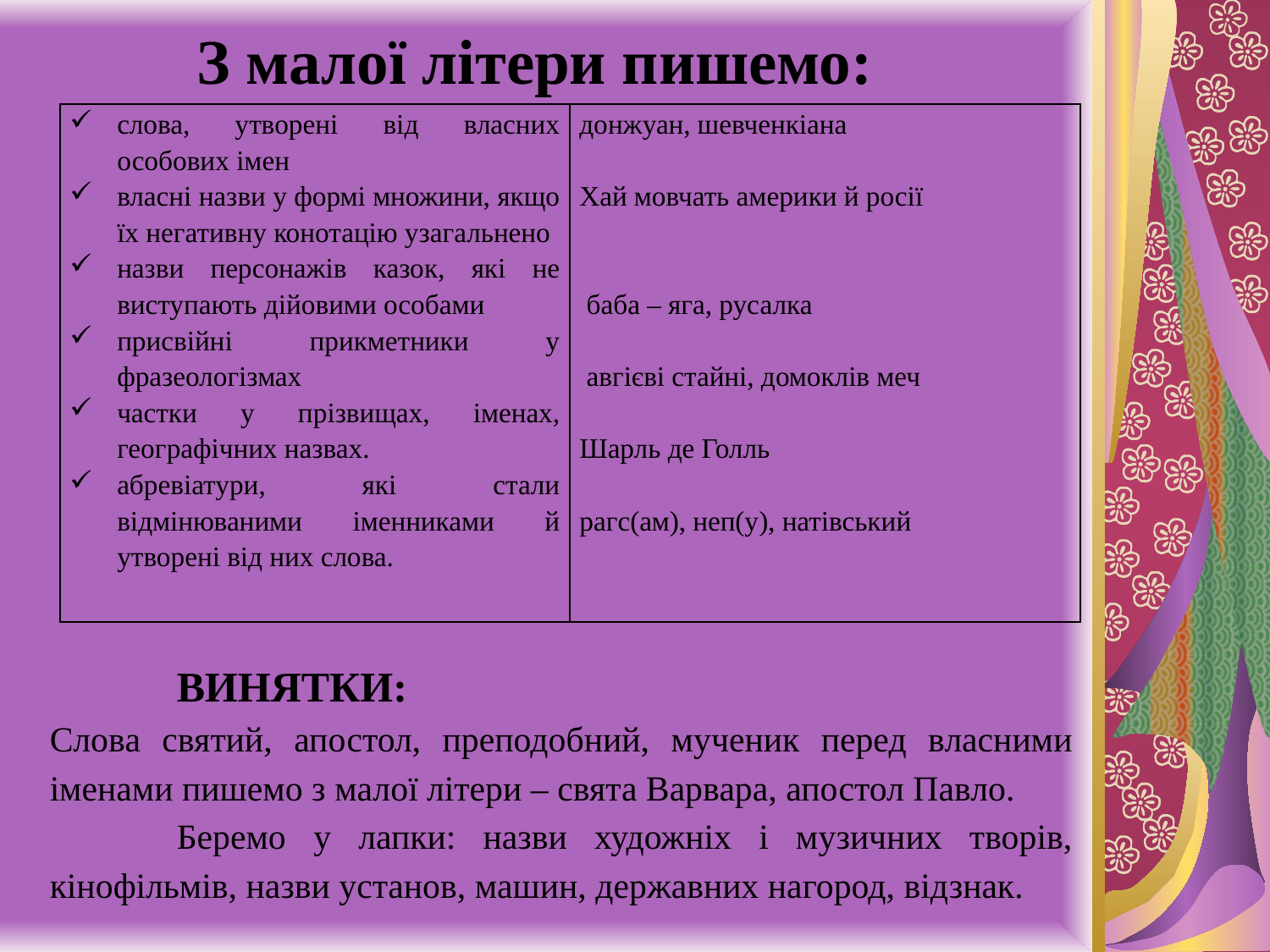

З малої літери пишемо:
| слова, утворені від власних особових імен власні назви у формі множини, якщо їх негативну конотацію узагальнено назви персонажів казок, які не виступають дійовими особами присвійні прикметники у фразеологізмах частки у прізвищах, іменах, географічних назвах. абревіатури, які стали відмінюваними іменниками й утворені від них слова. | донжуан, шевченкіана   Хай мовчать америки й росії      баба – яга, русалка  авгієві стайні, домоклів меч   Шарль де Голль   рагс(ам), неп(у), натівський |
| --- | --- |
	ВИНЯТКИ:
Слова святий, апостол, преподобний, мученик перед власними іменами пишемо з малої літери – свята Варвара, апостол Павло.
	Беремо у лапки: назви художніх і музичних творів, кінофільмів, назви установ, машин, державних нагород, відзнак.